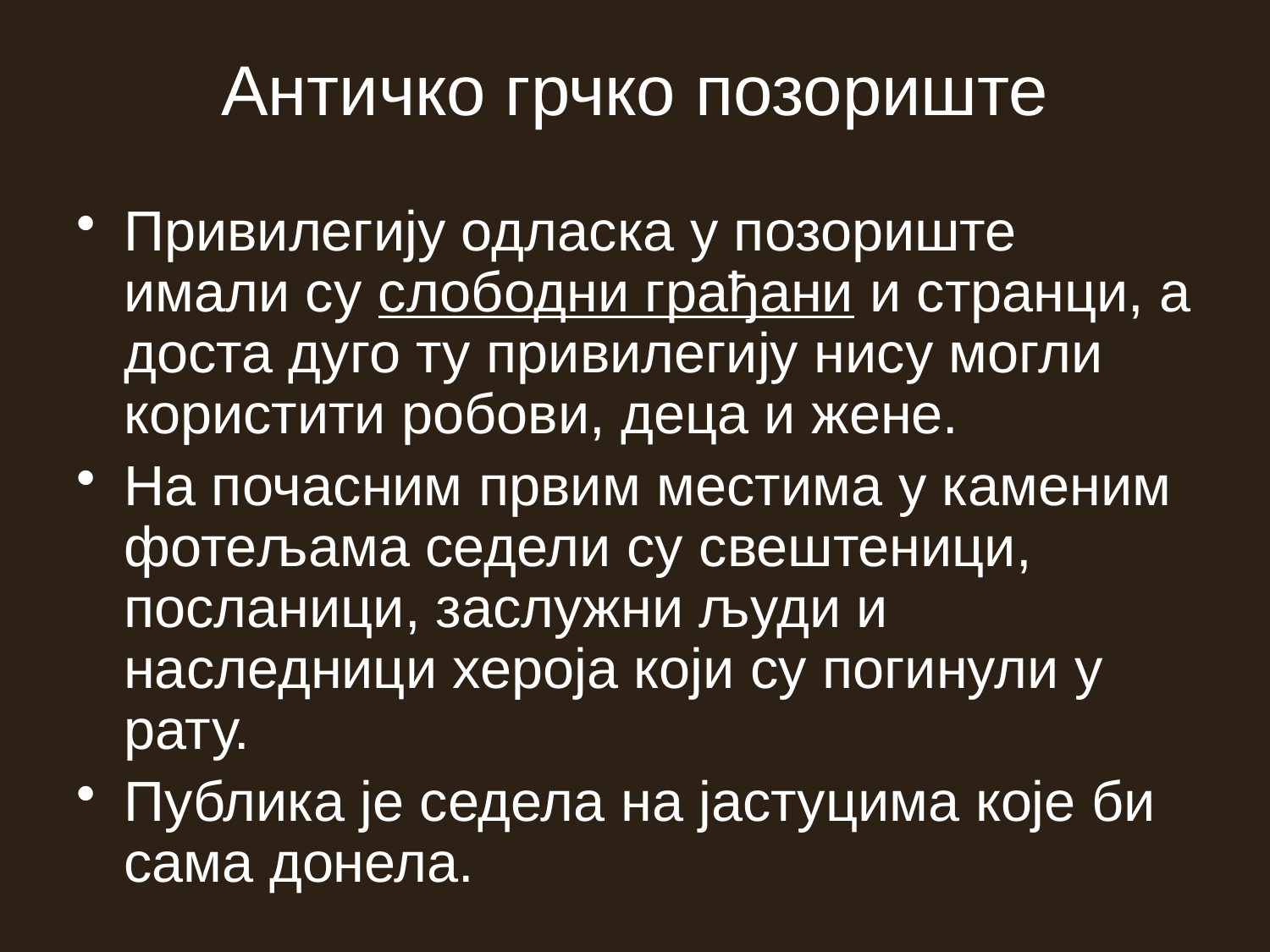

# Античко грчко позориште
Привилегију одласка у позориште имали су слободни грађани и странци, а доста дуго ту привилегију нису могли користити робови, деца и жене.
На почасним првим местима у каменим фотељама седели су свештеници, посланици, заслужни људи и наследници хероја који су погинули у рату.
Публика је седела на јастуцима које би сама донела.